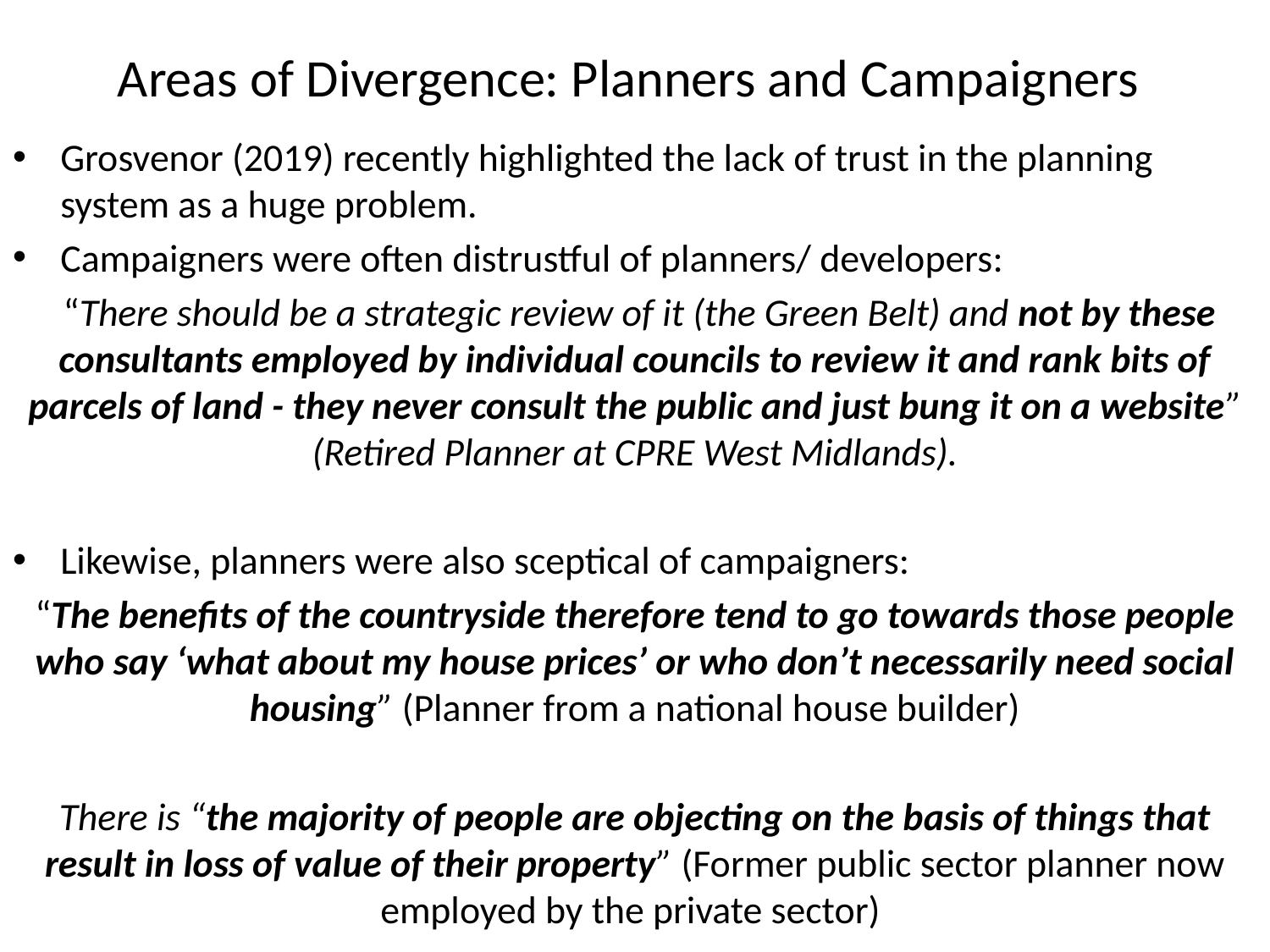

# Areas of Divergence: Planners and Campaigners
Grosvenor (2019) recently highlighted the lack of trust in the planning system as a huge problem.
Campaigners were often distrustful of planners/ developers:
 “There should be a strategic review of it (the Green Belt) and not by these consultants employed by individual councils to review it and rank bits of parcels of land - they never consult the public and just bung it on a website” (Retired Planner at CPRE West Midlands).

Likewise, planners were also sceptical of campaigners:
“The benefits of the countryside therefore tend to go towards those people who say ‘what about my house prices’ or who don’t necessarily need social housing” (Planner from a national house builder)

There is “the majority of people are objecting on the basis of things that result in loss of value of their property” (Former public sector planner now employed by the private sector)